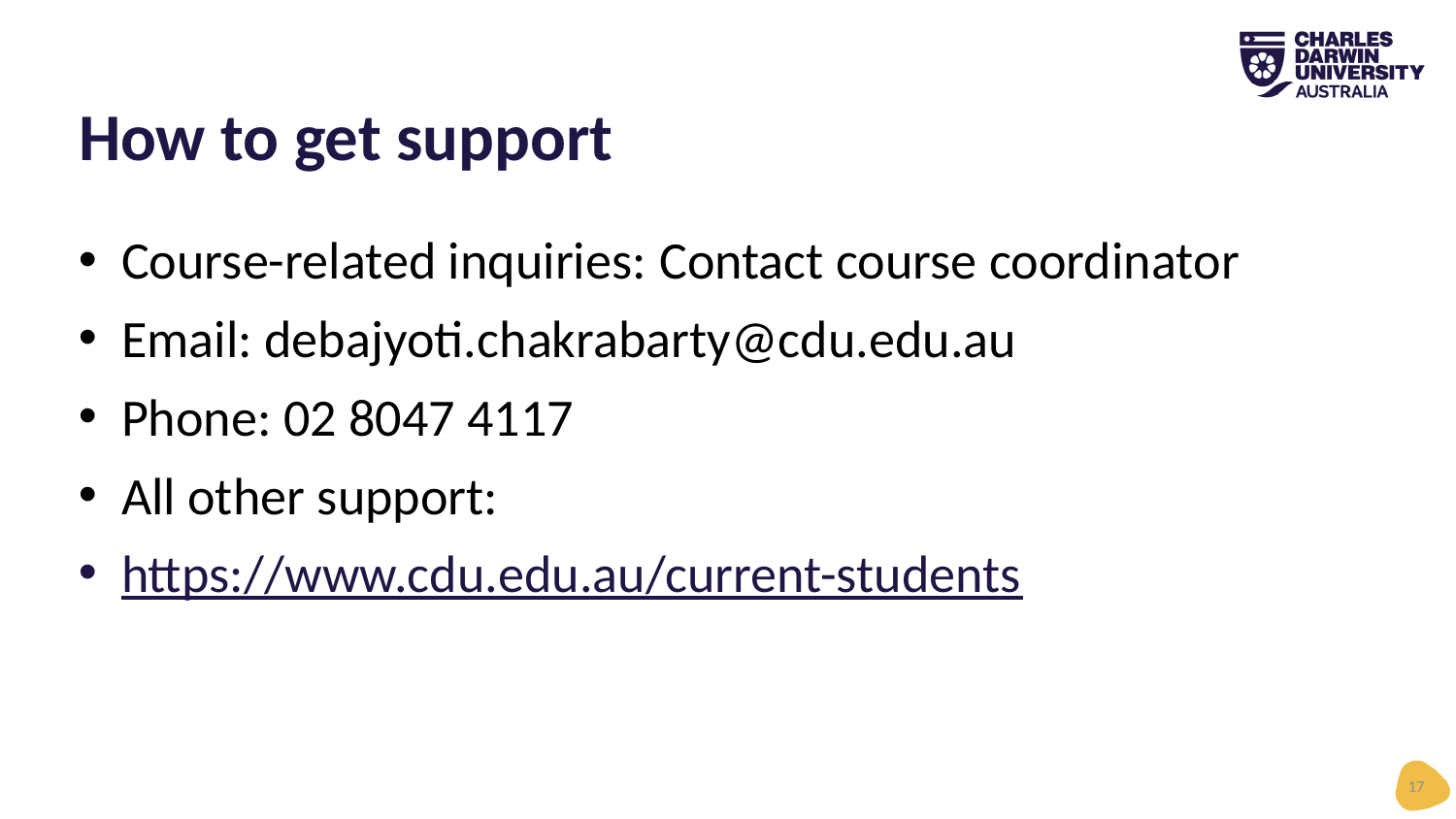

# How to get support
Course-related inquiries:​ Contact course coordinator
Email:​ debajyoti.chakrabarty@cdu.edu.au
Phone:​ 02 8047 4117
All other support:​
https://www.cdu.edu.au/current-students

17